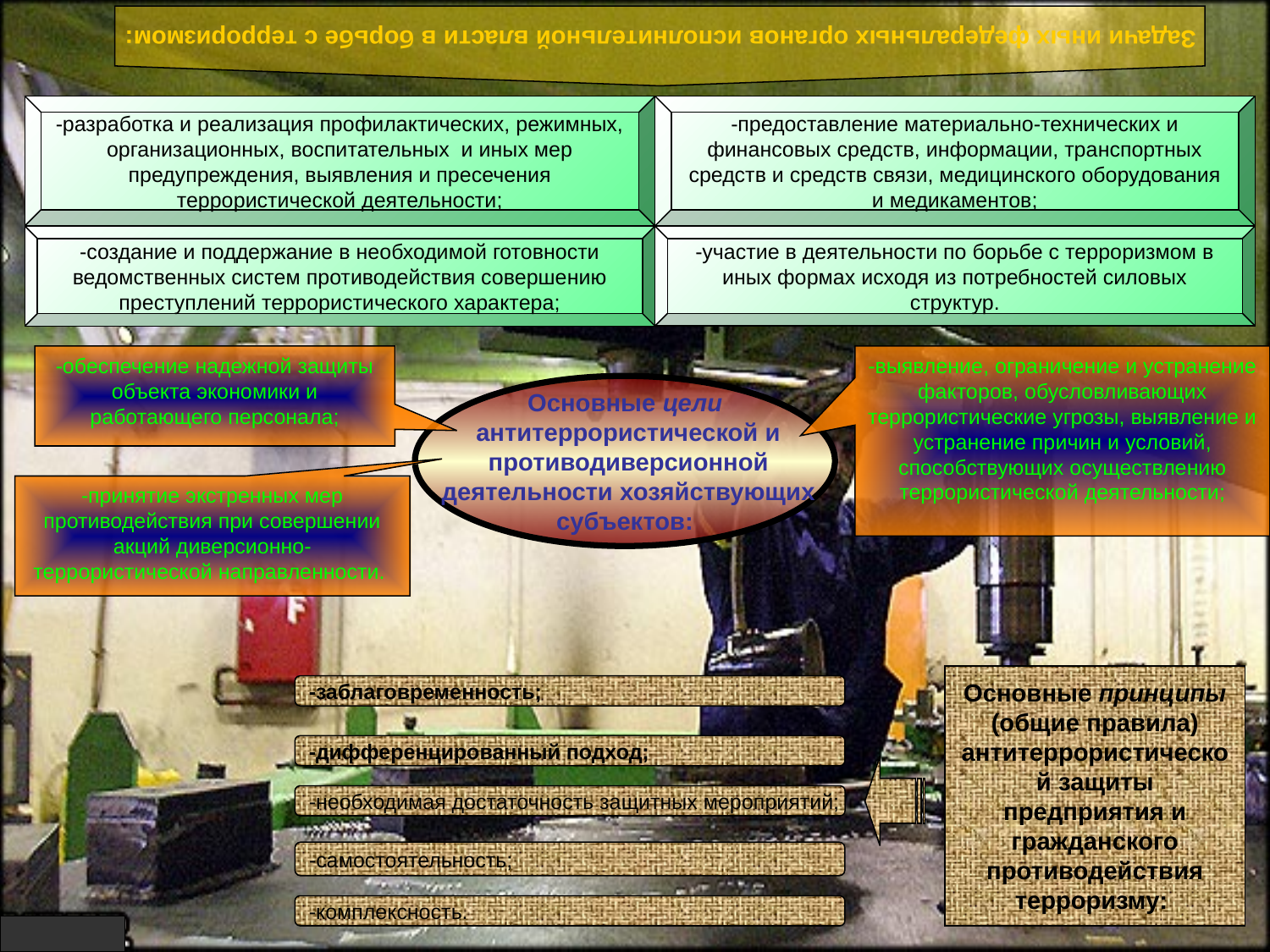

Задачи иных федеральных органов исполнительной власти в борьбе с терроризмом:
-разработка и реализация профилактических, режимных, организационных, воспитательных  и иных мер предупреждения, выявления и пресечения террористической деятельности;
-предоставление материально-технических и финансовых средств, информации, транспортных средств и средств связи, медицинского оборудования и медикаментов;
-создание и поддержание в необходимой готовности ведомственных систем противодействия совершению преступлений террористического характера;
-участие в деятельности по борьбе с терроризмом в иных формах исходя из потребностей силовых структур.
-обеспечение надежной защиты объекта экономики и работающего персонала;
-выявление, ограничение и устранение факторов, обусловливающих террористические угрозы, выявление и устранение причин и условий, способствующих осуществлению террористической деятельности;
Основные цели
 антитеррористической и
 противодиверсионной
 деятельности хозяйствующих
 субъектов:
-принятие экстренных мер противодействия при совершении акций диверсионно-террористической направленности.
Основные принципы (общие правила) антитеррористической защиты предприятия и гражданского противодействия терроризму:
-заблаговременность;
-дифференцированный подход;

-необходимая достаточность защитных мероприятий;
-самостоятельность;
-комплексность.